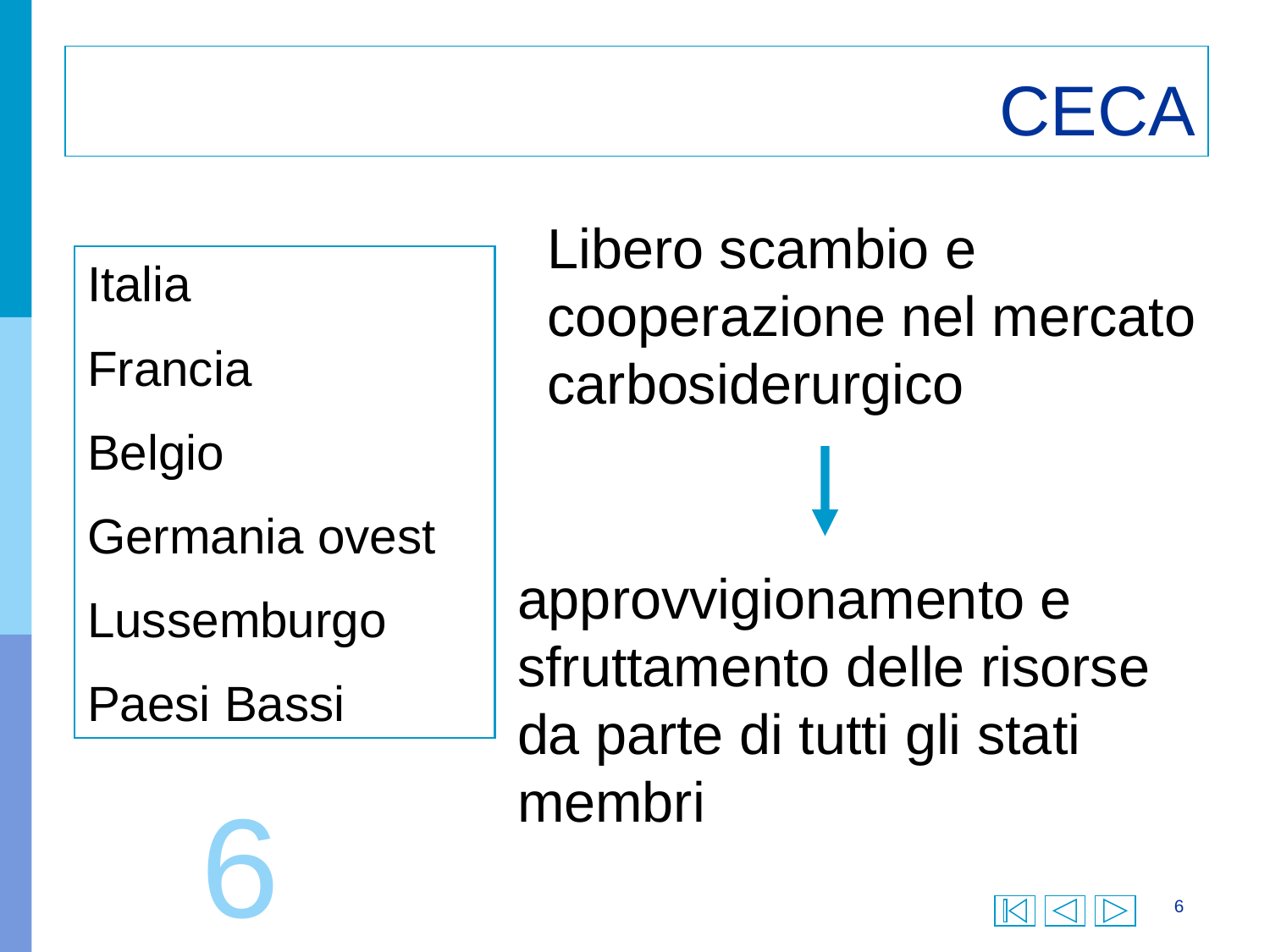

# CECA
Libero scambio e cooperazione nel mercato carbosiderurgico
Italia
Francia
Belgio
Germania ovest
Lussemburgo
Paesi Bassi

approvvigionamento e sfruttamento delle risorse da parte di tutti gli stati membri
6
6